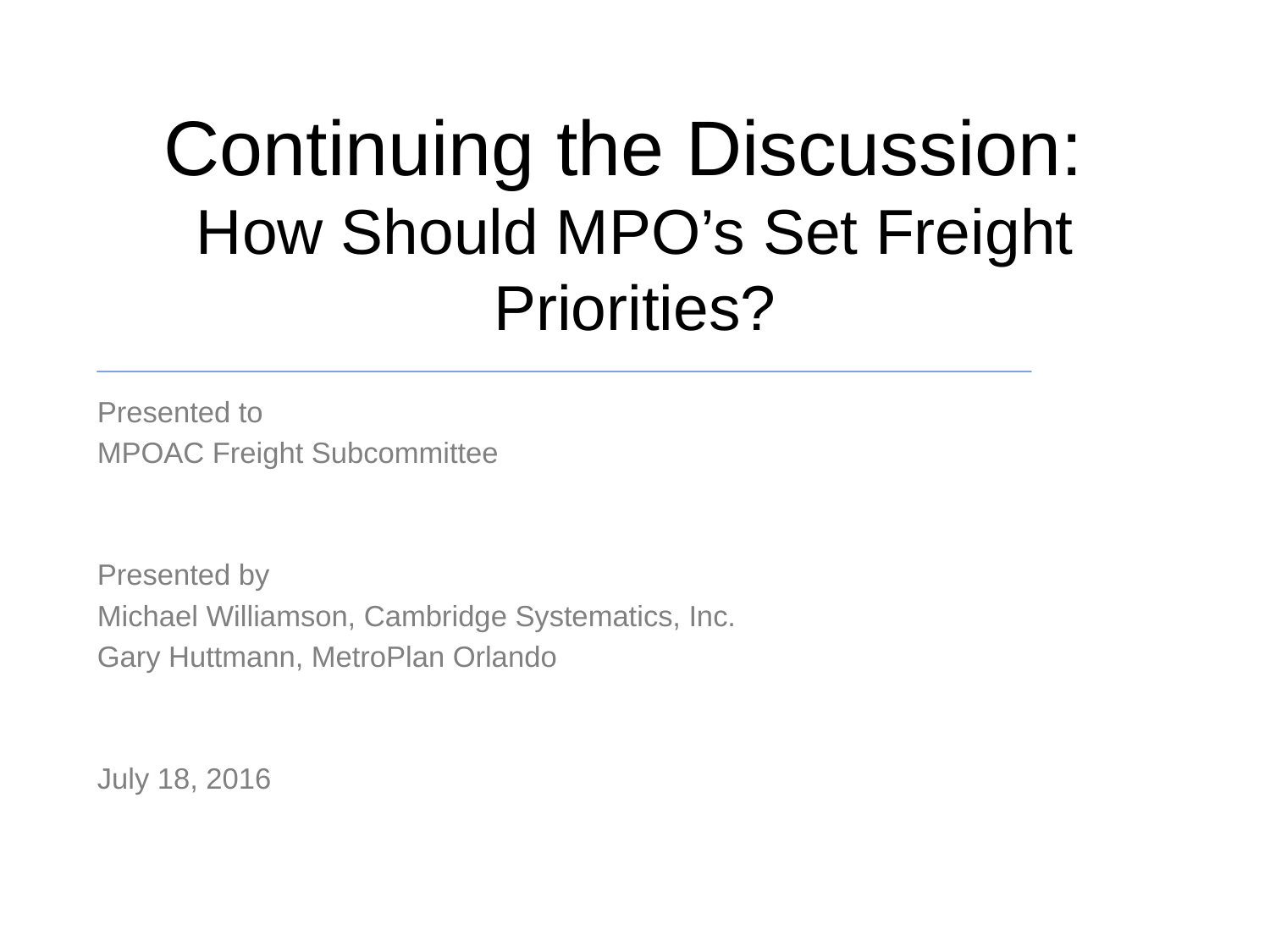

# Continuing the Discussion: How Should MPO’s Set Freight Priorities?
Presented to
MPOAC Freight Subcommittee

Presented by
Michael Williamson, Cambridge Systematics, Inc.
Gary Huttmann, MetroPlan Orlando

July 18, 2016